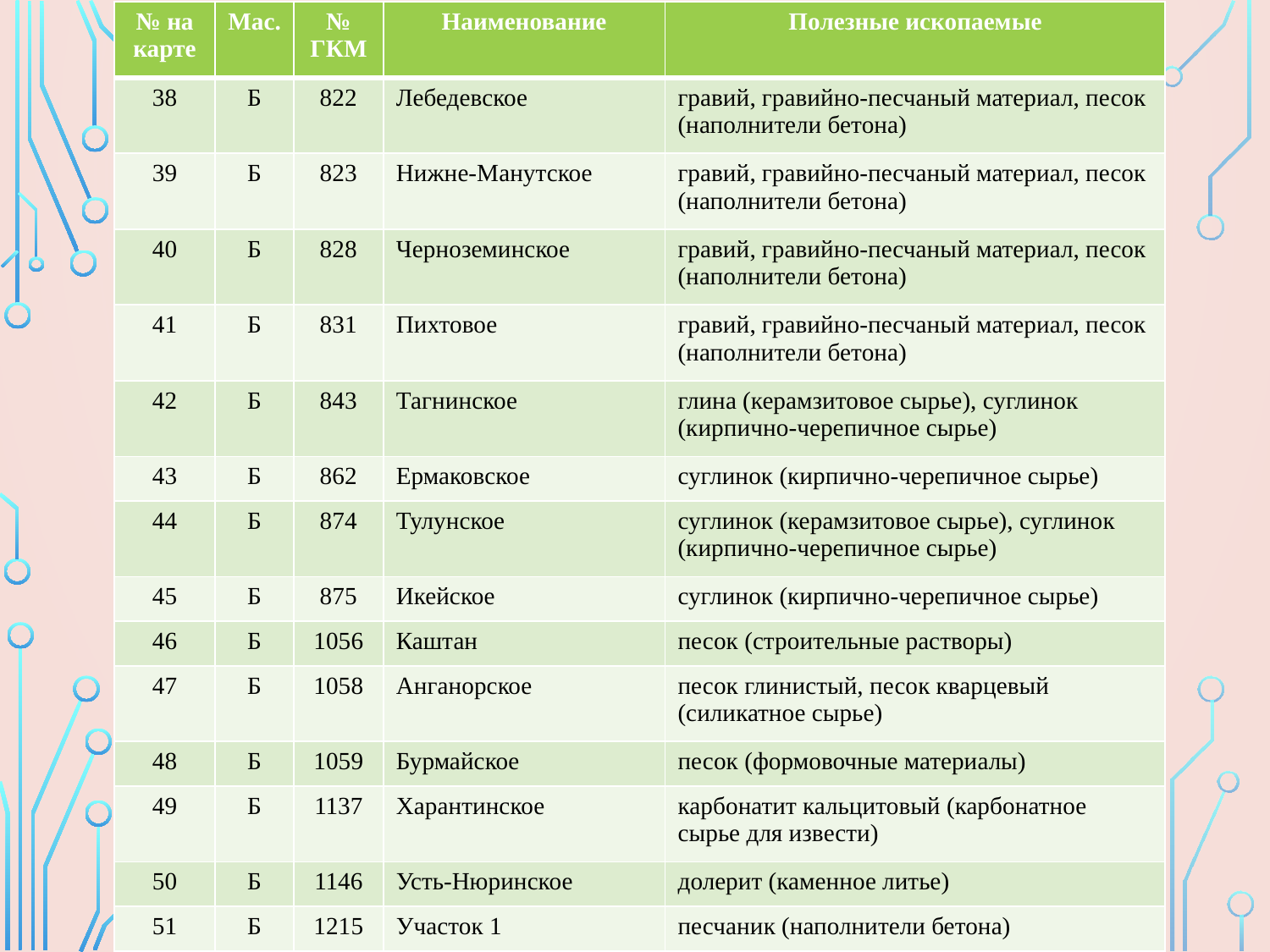

| № на карте | Мас. | № ГКМ | Наименование | Полезные ископаемые |
| --- | --- | --- | --- | --- |
| 38 | Б | 822 | Лебедевское | гравий, гравийно-песчаный материал, песок (наполнители бетона) |
| 39 | Б | 823 | Нижне-Манутское | гравий, гравийно-песчаный материал, песок (наполнители бетона) |
| 40 | Б | 828 | Черноземинское | гравий, гравийно-песчаный материал, песок (наполнители бетона) |
| 41 | Б | 831 | Пихтовое | гравий, гравийно-песчаный материал, песок (наполнители бетона) |
| 42 | Б | 843 | Тагнинское | глина (керамзитовое сырье), суглинок (кирпично-черепичное сырье) |
| 43 | Б | 862 | Ермаковское | суглинок (кирпично-черепичное сырье) |
| 44 | Б | 874 | Тулунское | суглинок (керамзитовое сырье), суглинок (кирпично-черепичное сырье) |
| 45 | Б | 875 | Икейское | суглинок (кирпично-черепичное сырье) |
| 46 | Б | 1056 | Каштан | песок (строительные растворы) |
| 47 | Б | 1058 | Анганорское | песок глинистый, песок кварцевый (силикатное сырье) |
| 48 | Б | 1059 | Бурмайское | песок (формовочные материалы) |
| 49 | Б | 1137 | Харантинское | карбонатит кальцитовый (карбонатное сырье для извести) |
| 50 | Б | 1146 | Усть-Нюринское | долерит (каменное литье) |
| 51 | Б | 1215 | Участок 1 | песчаник (наполнители бетона) |
17